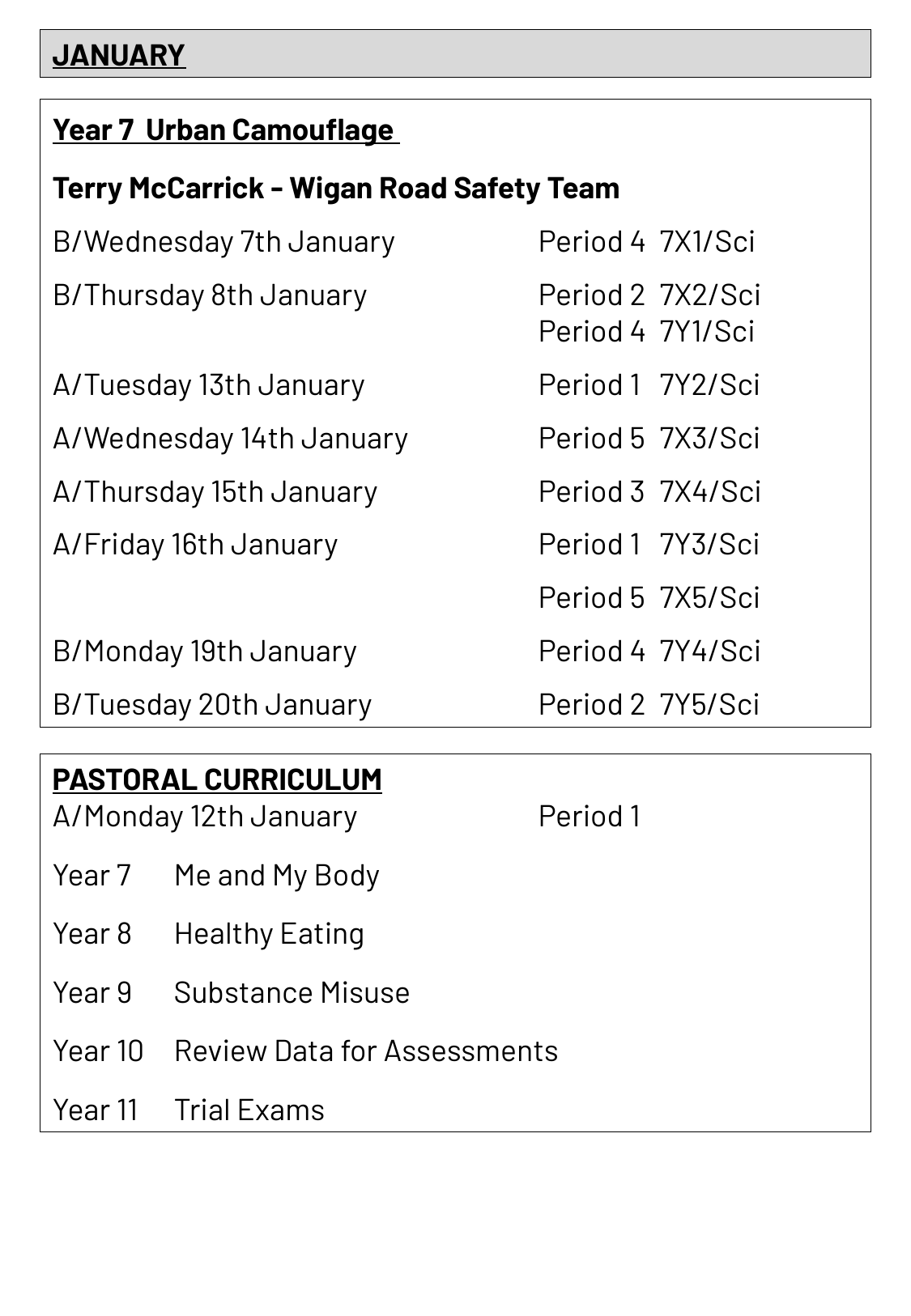

JANUARY
Year 7  Urban Camouflage
Terry McCarrick - Wigan Road Safety Team
B/Wednesday 7th January		Period 4	7X1/Sci
B/Thursday 8th January		Period 2	7X2/Sci					Period 4	7Y1/Sci
A/Tuesday 13th January		Period 1 	7Y2/Sci
A/Wednesday 14th January		Period 5	7X3/Sci
A/Thursday 15th January		Period 3	7X4/Sci
A/Friday 16th January		Period 1	7Y3/Sci
				Period 5 	7X5/Sci
B/Monday 19th January		Period 4	7Y4/Sci
B/Tuesday 20th January		Period 2	7Y5/Sci
PASTORAL CURRICULUM
A/Monday 12th January 		Period 1

Year 7	Me and My Body

Year 8	Healthy Eating

Year 9	Substance Misuse

Year 10	Review Data for Assessments

Year 11	Trial Exams